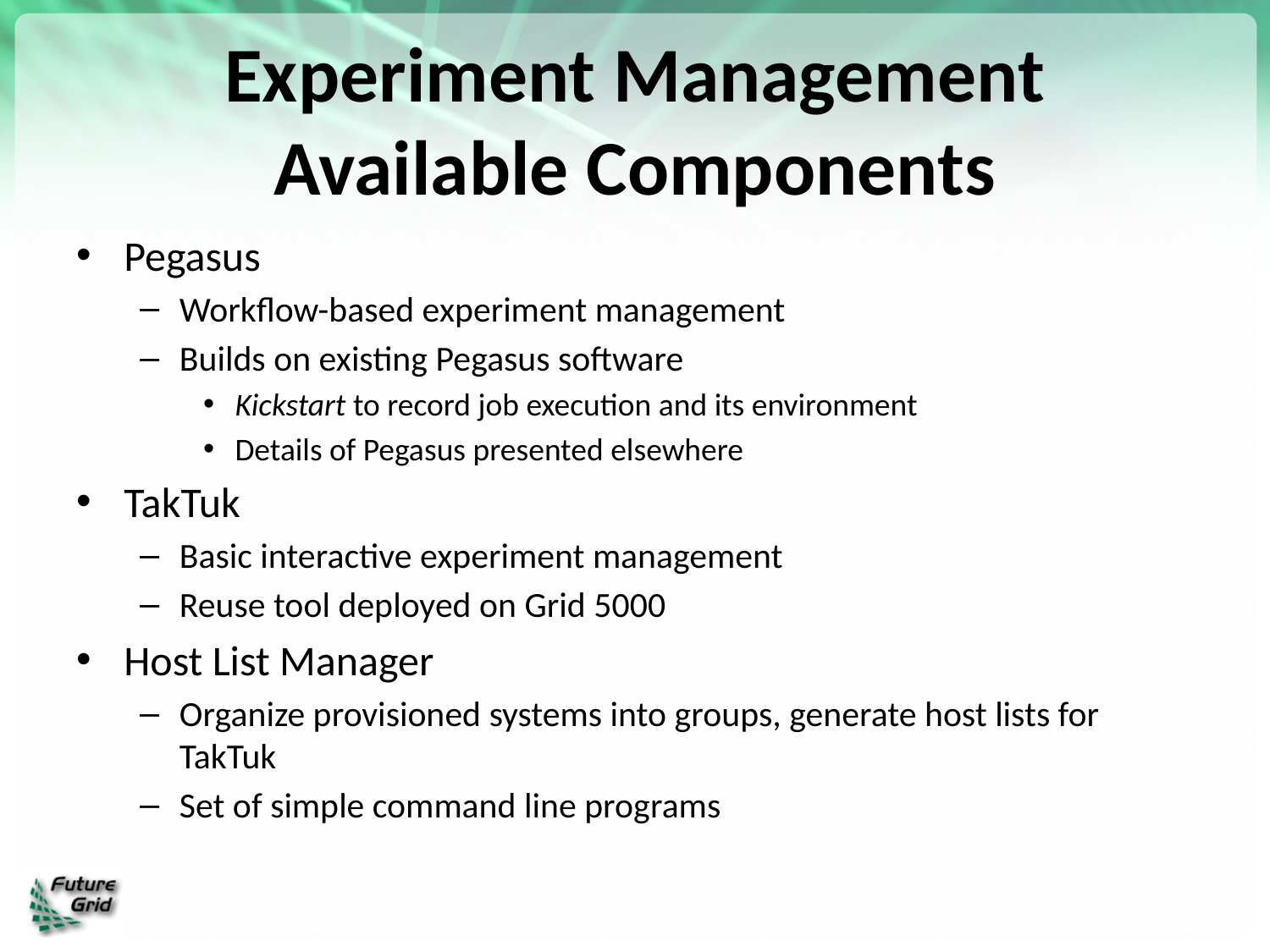

# Experiment Management Available Components
Pegasus
Workflow-based experiment management
Builds on existing Pegasus software
Kickstart to record job execution and its environment
Details of Pegasus presented elsewhere
TakTuk
Basic interactive experiment management
Reuse tool deployed on Grid 5000
Host List Manager
Organize provisioned systems into groups, generate host lists for TakTuk
Set of simple command line programs